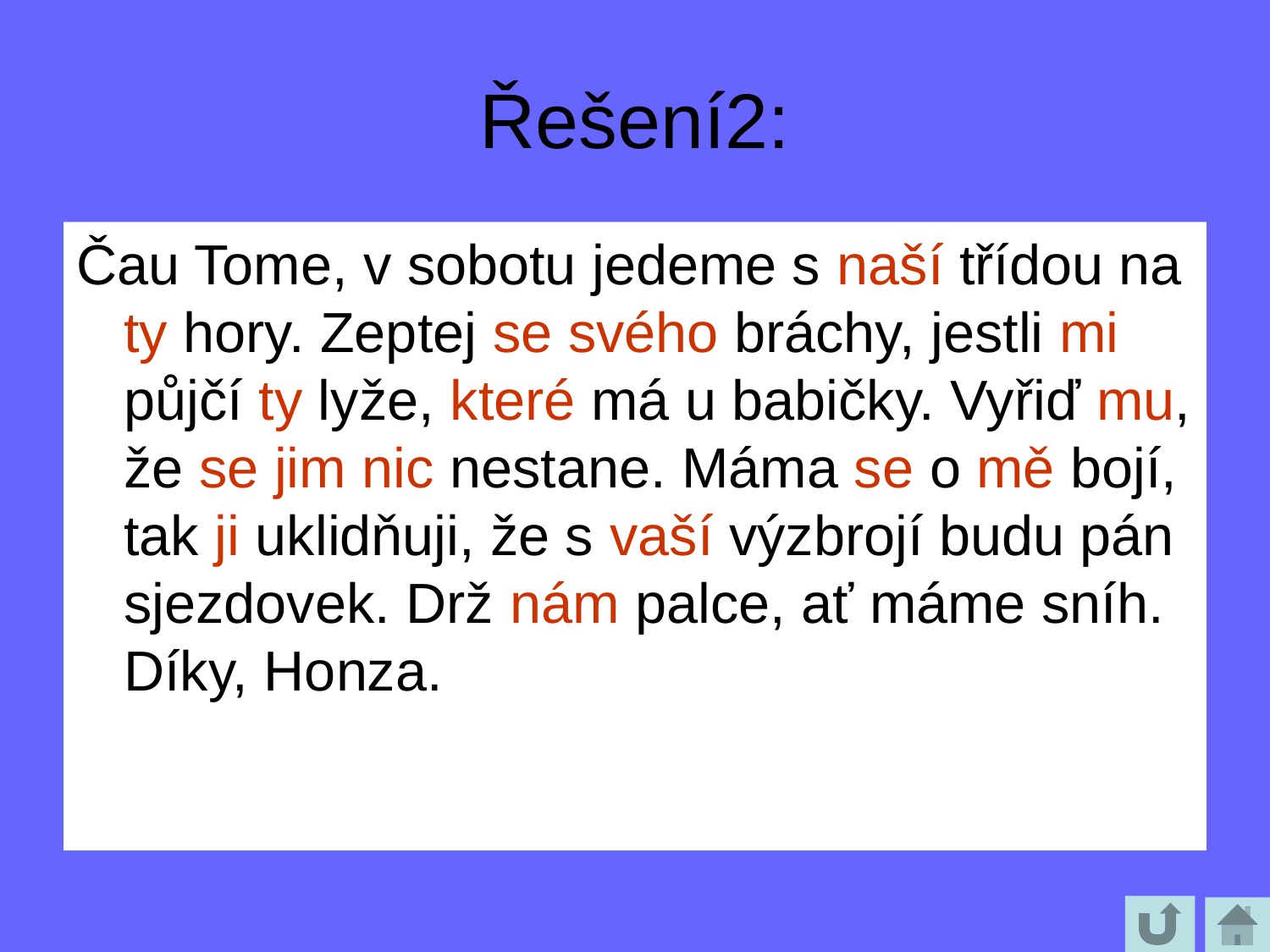

# Řešení2:
Čau Tome, v sobotu jedeme s naší třídou na ty hory. Zeptej se svého bráchy, jestli mi půjčí ty lyže, které má u babičky. Vyřiď mu, že se jim nic nestane. Máma se o mě bojí, tak ji uklidňuji, že s vaší výzbrojí budu pán sjezdovek. Drž nám palce, ať máme sníh. Díky, Honza.